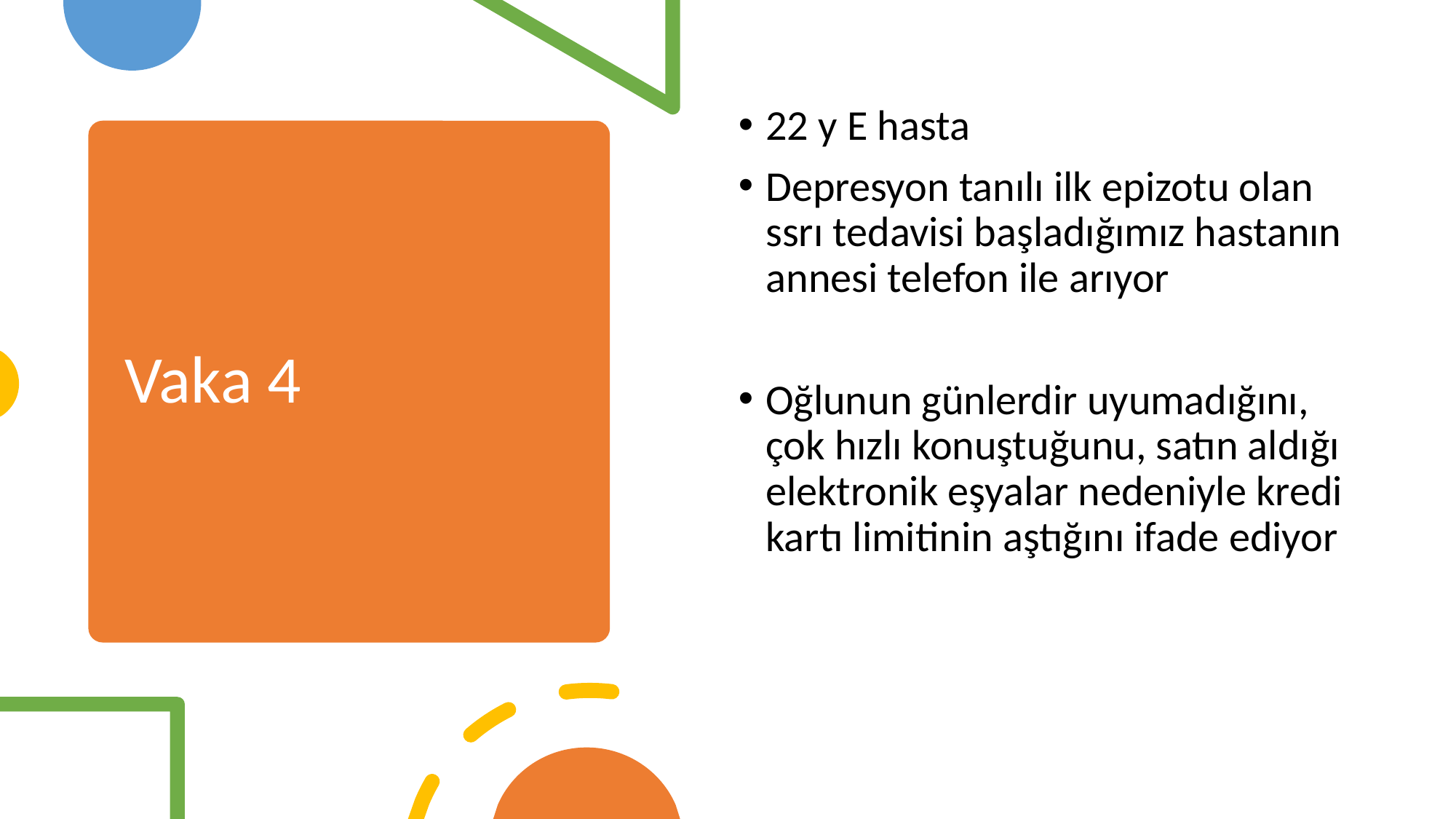

22 y E hasta
Depresyon tanılı ilk epizotu olan ssrı tedavisi başladığımız hastanın annesi telefon ile arıyor

Oğlunun günlerdir uyumadığını, çok hızlı konuştuğunu, satın aldığı elektronik eşyalar nedeniyle kredi kartı limitinin aştığını ifade ediyor

# Vaka 4